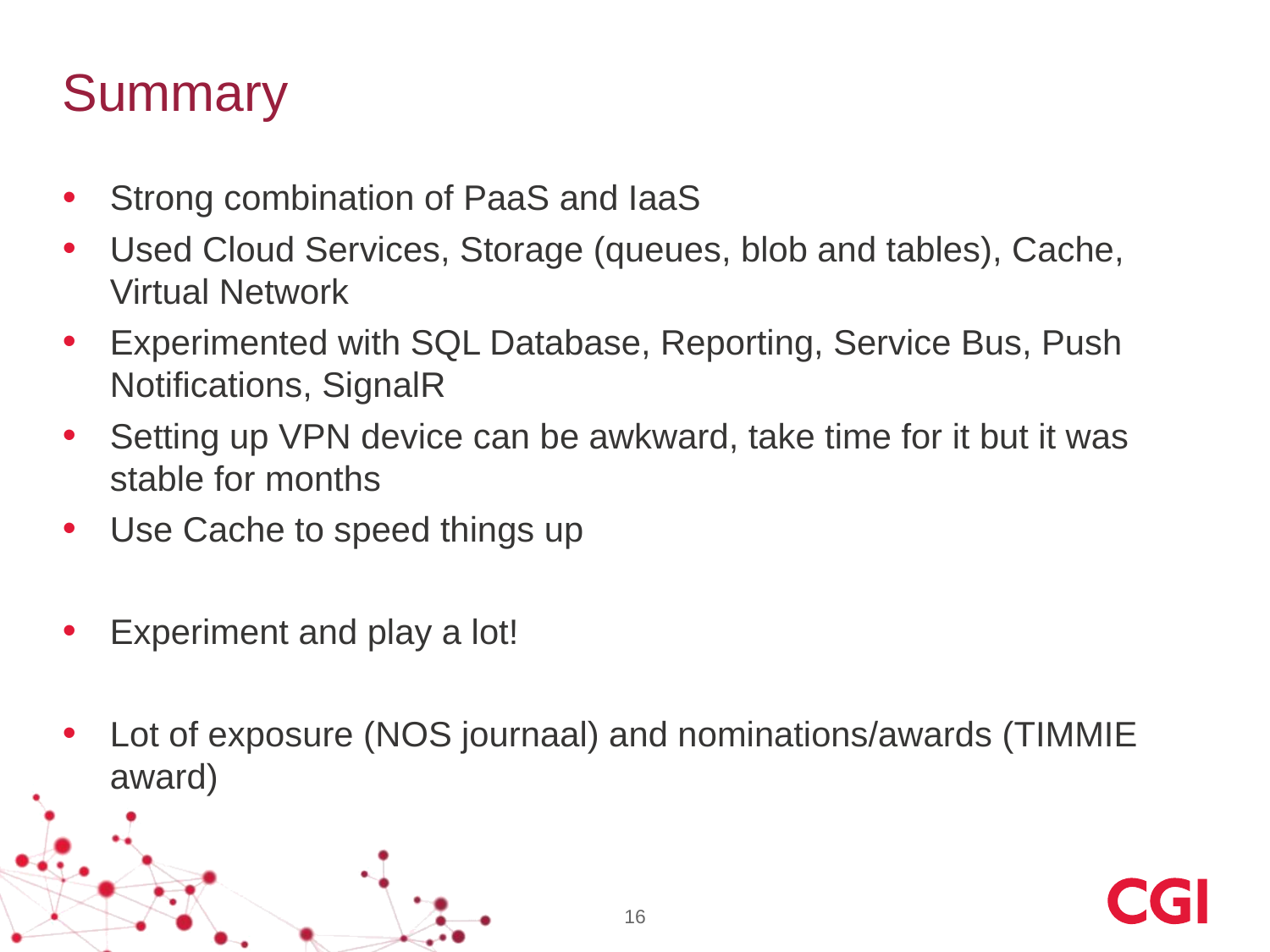

# Summary
Strong combination of PaaS and IaaS
Used Cloud Services, Storage (queues, blob and tables), Cache, Virtual Network
Experimented with SQL Database, Reporting, Service Bus, Push Notifications, SignalR
Setting up VPN device can be awkward, take time for it but it was stable for months
Use Cache to speed things up

Experiment and play a lot!

Lot of exposure (NOS journaal) and nominations/awards (TIMMIE award)

16